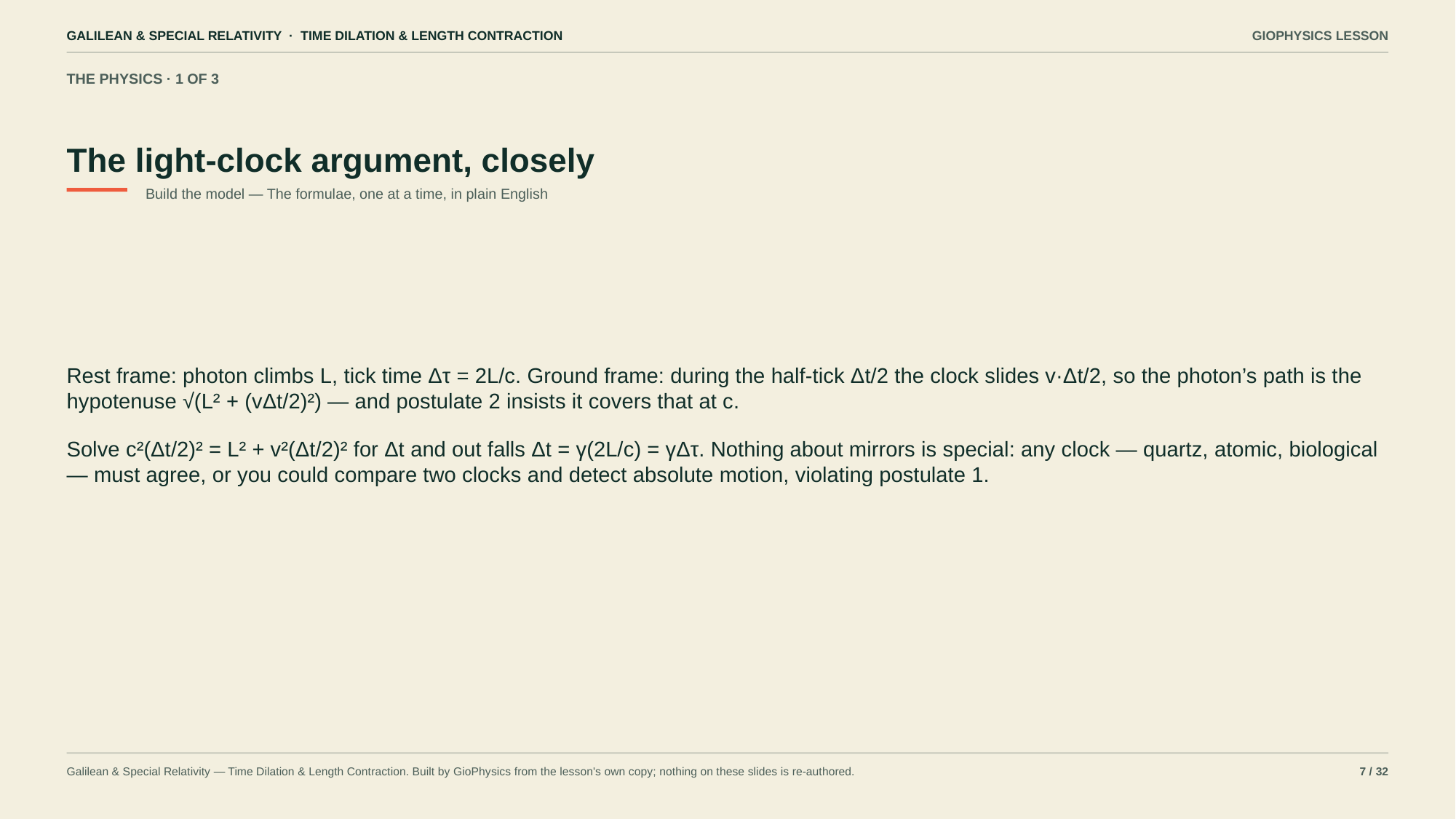

GALILEAN & SPECIAL RELATIVITY  ·  TIME DILATION & LENGTH CONTRACTION
GIOPHYSICS LESSON

THE PHYSICS · 1 OF 3
The light-clock argument, closely
Build the model — The formulae, one at a time, in plain English

Rest frame: photon climbs L, tick time Δτ = 2L/c. Ground frame: during the half-tick Δt/2 the clock slides v·Δt/2, so the photon’s path is the hypotenuse √(L² + (vΔt/2)²) — and postulate 2 insists it covers that at c.
Solve c²(Δt/2)² = L² + v²(Δt/2)² for Δt and out falls Δt = γ(2L/c) = γΔτ. Nothing about mirrors is special: any clock — quartz, atomic, biological — must agree, or you could compare two clocks and detect absolute motion, violating postulate 1.

Galilean & Special Relativity — Time Dilation & Length Contraction. Built by GioPhysics from the lesson's own copy; nothing on these slides is re-authored.
7 / 32